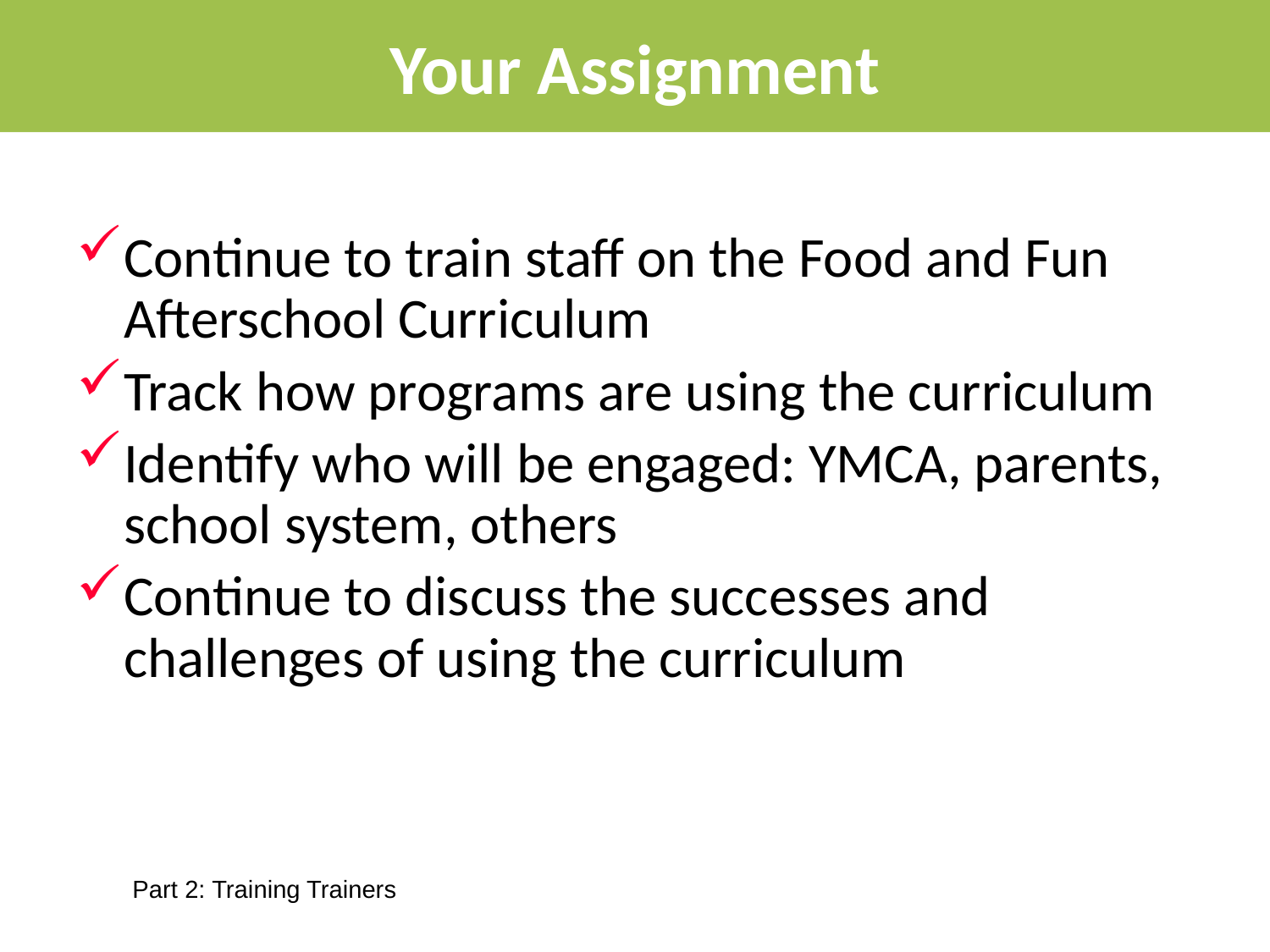

# Your Assignment
Continue to train staff on the Food and Fun Afterschool Curriculum
Track how programs are using the curriculum
Identify who will be engaged: YMCA, parents, school system, others
Continue to discuss the successes and challenges of using the curriculum

Part 2: Training Trainers